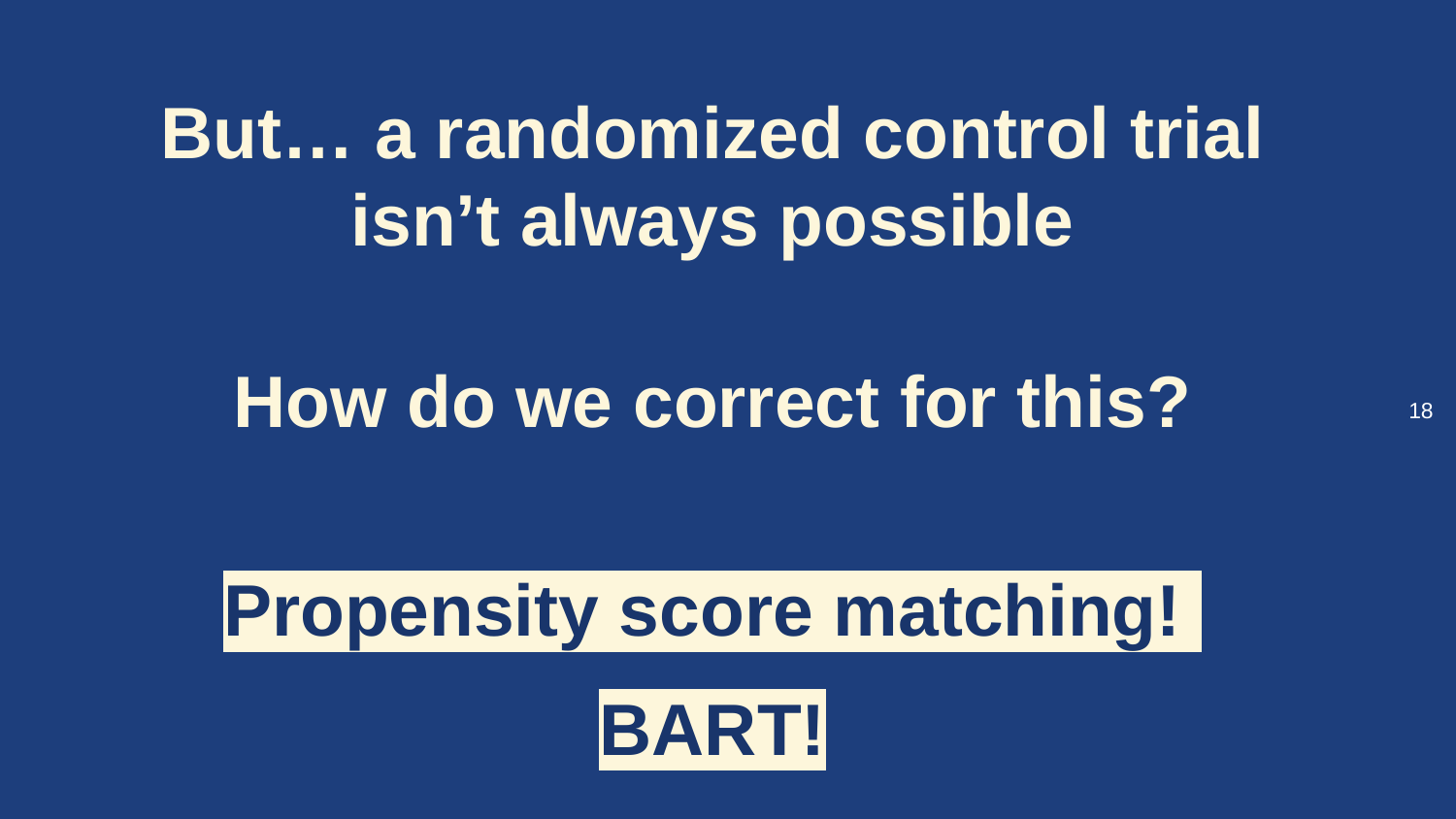

18
But… a randomized control trial isn’t always possible
How do we correct for this?
Propensity score matching!
BART!